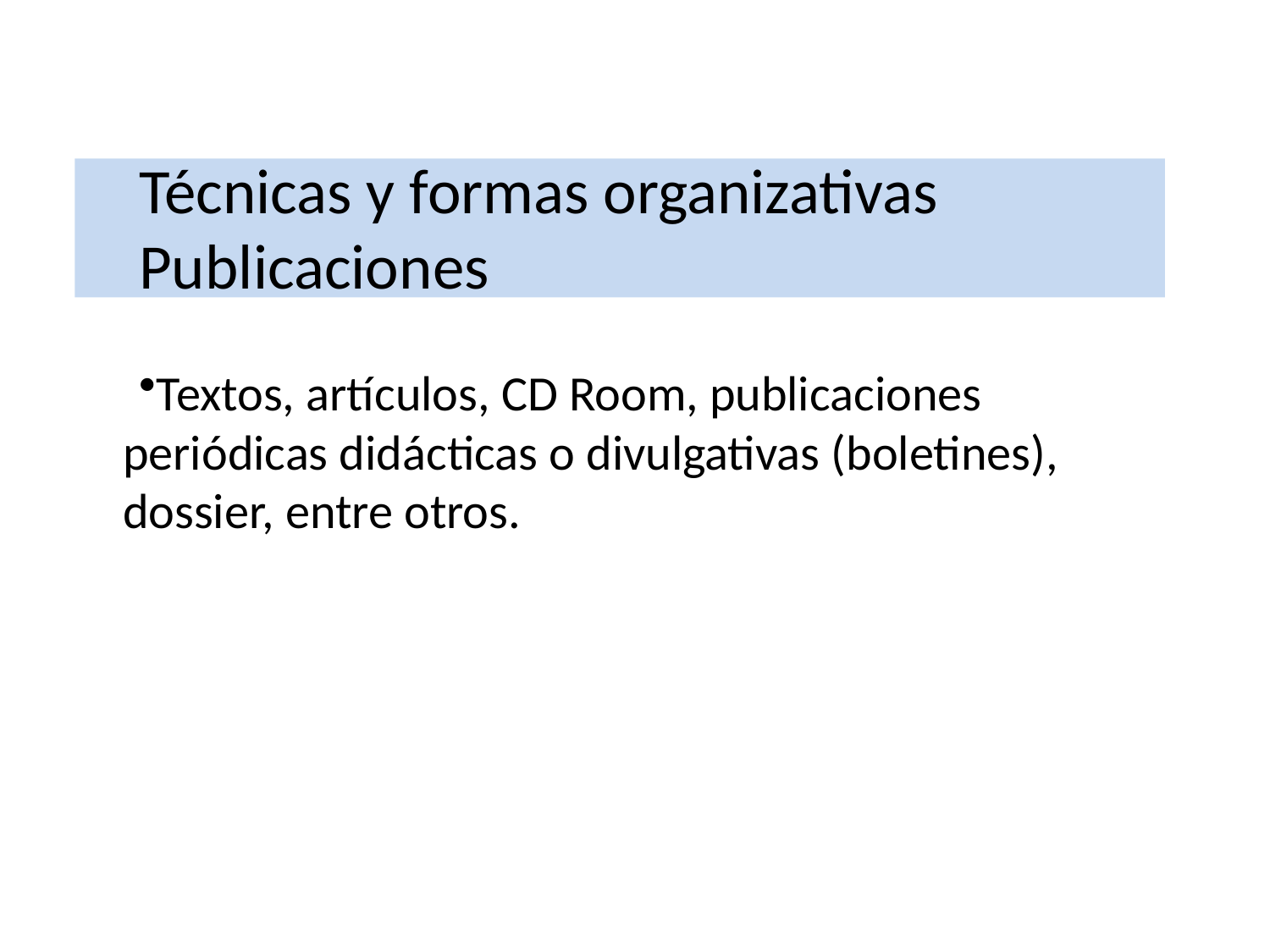

Técnicas y formas organizativas
Publicaciones

Textos, artículos, CD Room, publicaciones periódicas didácticas o divulgativas (boletines), dossier, entre otros.